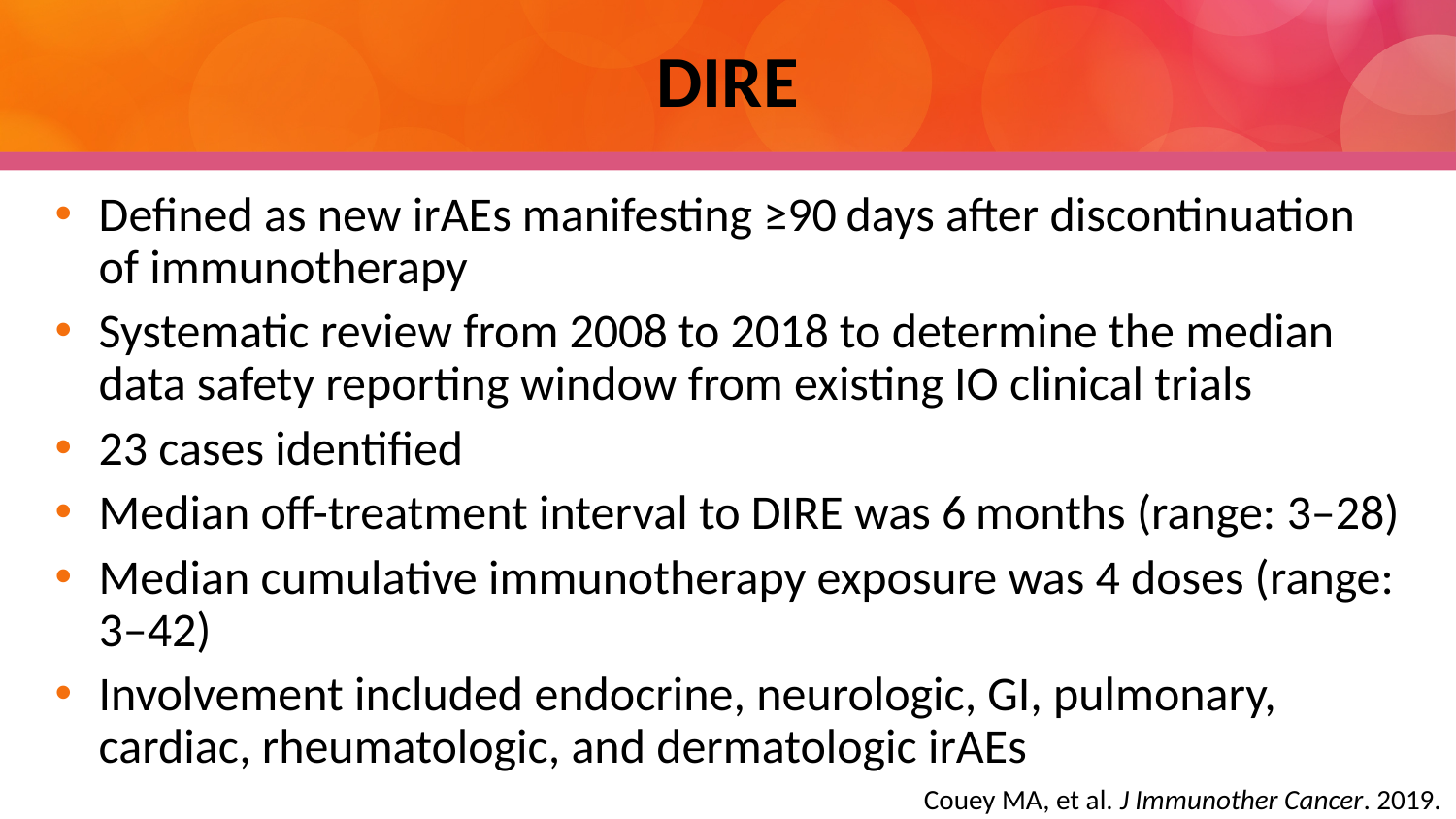

# DIRE
Defined as new irAEs manifesting ≥90 days after discontinuation of immunotherapy
Systematic review from 2008 to 2018 to determine the median data safety reporting window from existing IO clinical trials
23 cases identified
Median off-treatment interval to DIRE was 6 months (range: 3–28)
Median cumulative immunotherapy exposure was 4 doses (range: 3–42)
Involvement included endocrine, neurologic, GI, pulmonary, cardiac, rheumatologic, and dermatologic irAEs
Couey MA, et al. J Immunother Cancer. 2019.